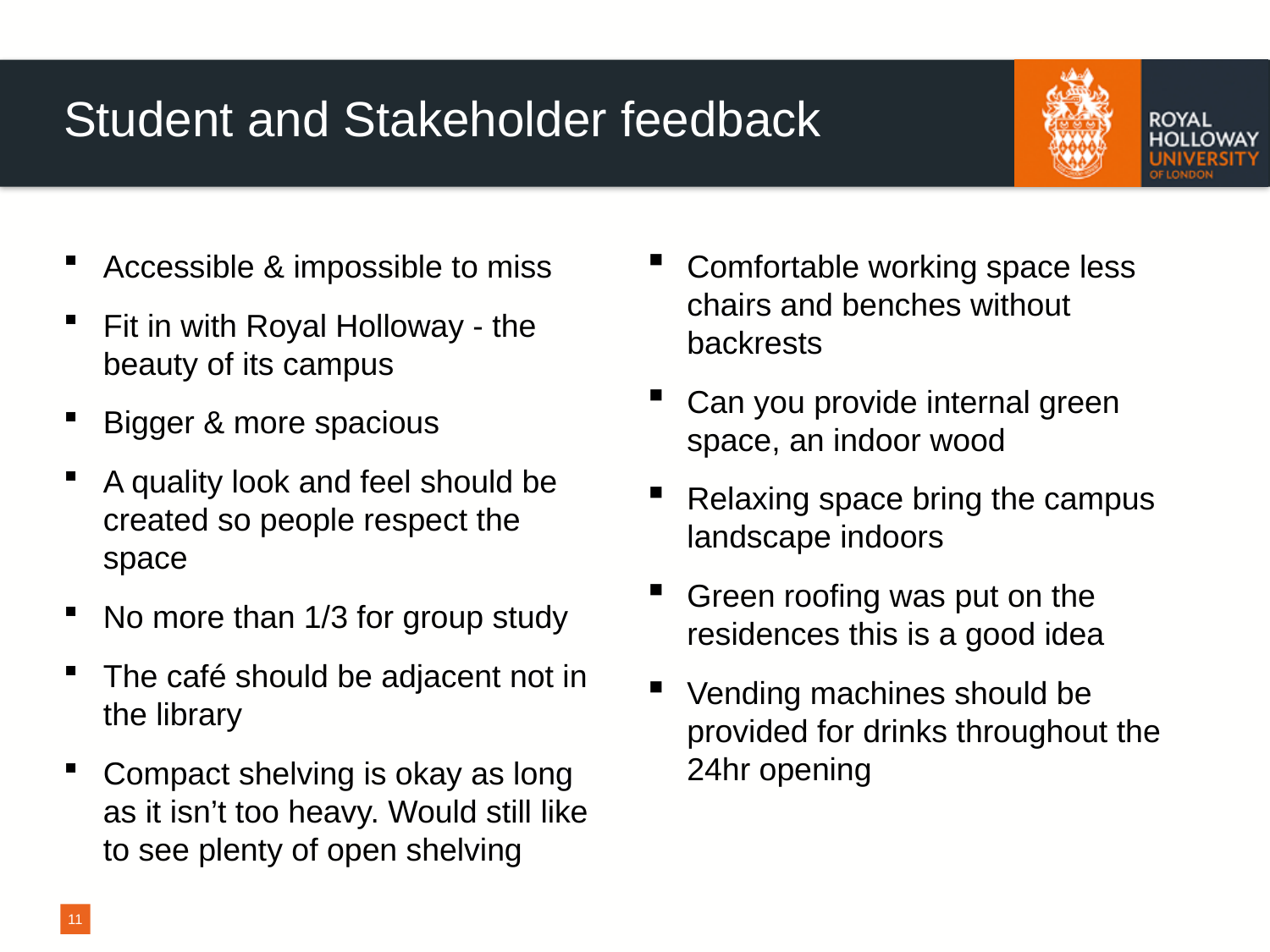

# Student and Stakeholder feedback
Accessible & impossible to miss
Fit in with Royal Holloway - the beauty of its campus
Bigger & more spacious
A quality look and feel should be created so people respect the space
No more than 1/3 for group study
The café should be adjacent not in the library
Compact shelving is okay as long as it isn’t too heavy. Would still like to see plenty of open shelving

Comfortable working space less chairs and benches without backrests
Can you provide internal green space, an indoor wood
Relaxing space bring the campus landscape indoors
Green roofing was put on the residences this is a good idea
Vending machines should be provided for drinks throughout the 24hr opening
11